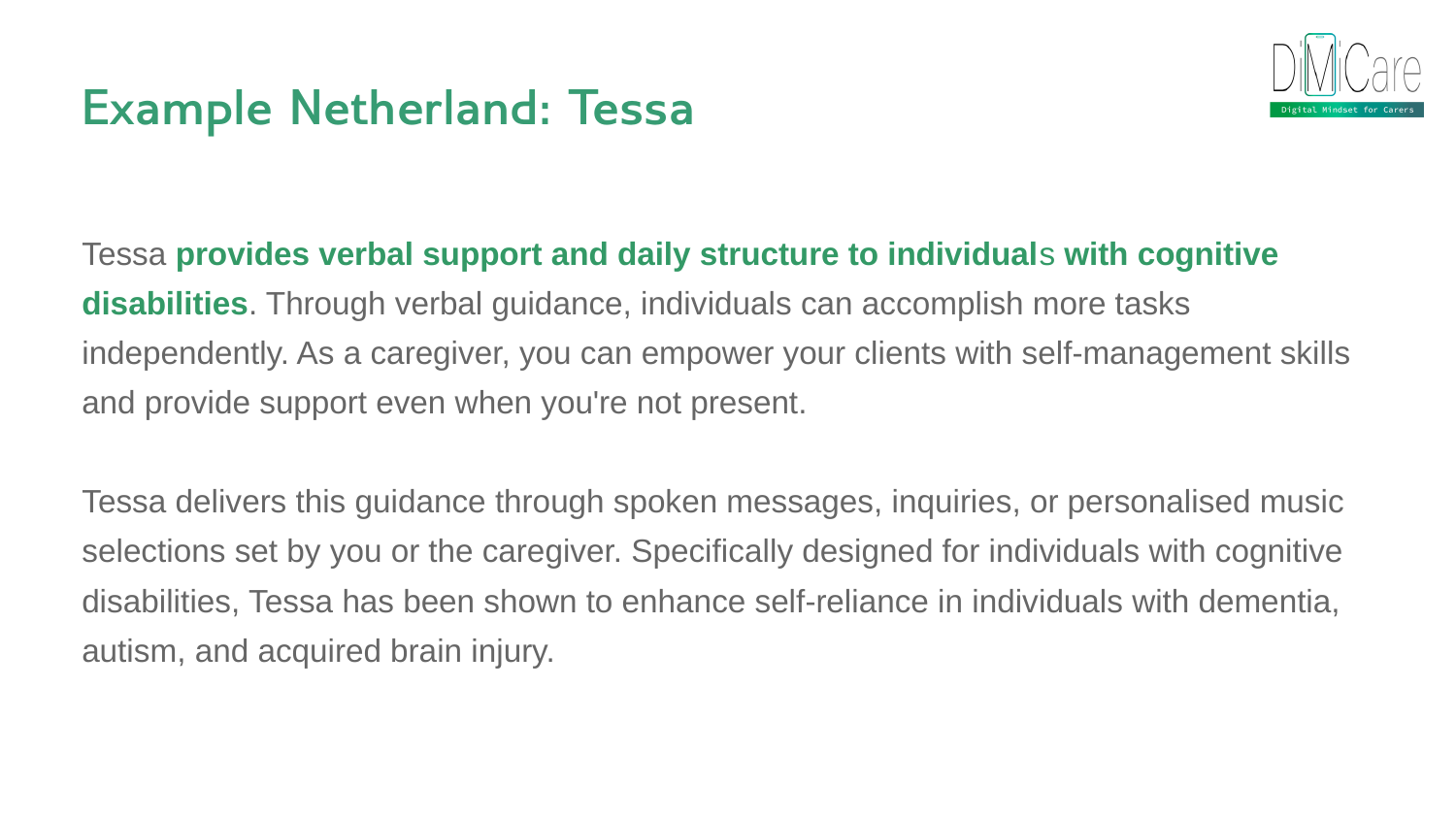

Example Netherland: Tessa
Tessa provides verbal support and daily structure to individuals with cognitive disabilities. Through verbal guidance, individuals can accomplish more tasks independently. As a caregiver, you can empower your clients with self-management skills and provide support even when you're not present.

Tessa delivers this guidance through spoken messages, inquiries, or personalised music selections set by you or the caregiver. Specifically designed for individuals with cognitive disabilities, Tessa has been shown to enhance self-reliance in individuals with dementia, autism, and acquired brain injury.